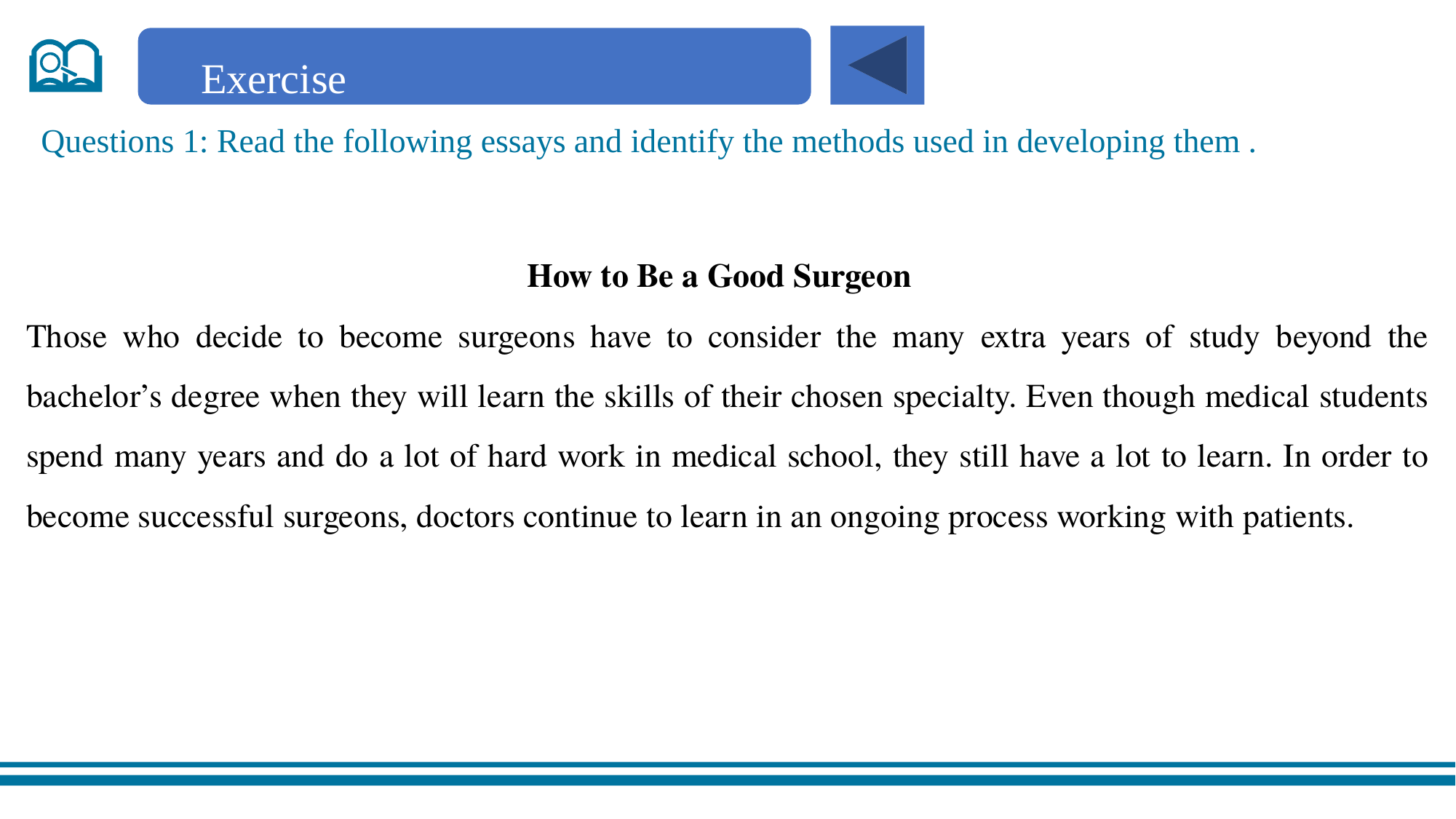

Exercise
Questions 1: Read the following essays and identify the methods used in developing them .
How to Be a Good Surgeon
Those who decide to become surgeons have to consider the many extra years of study beyond the bachelor’s degree when they will learn the skills of their chosen specialty. Even though medical students spend many years and do a lot of hard work in medical school, they still have a lot to learn. In order to become successful surgeons, doctors continue to learn in an ongoing process working with patients.